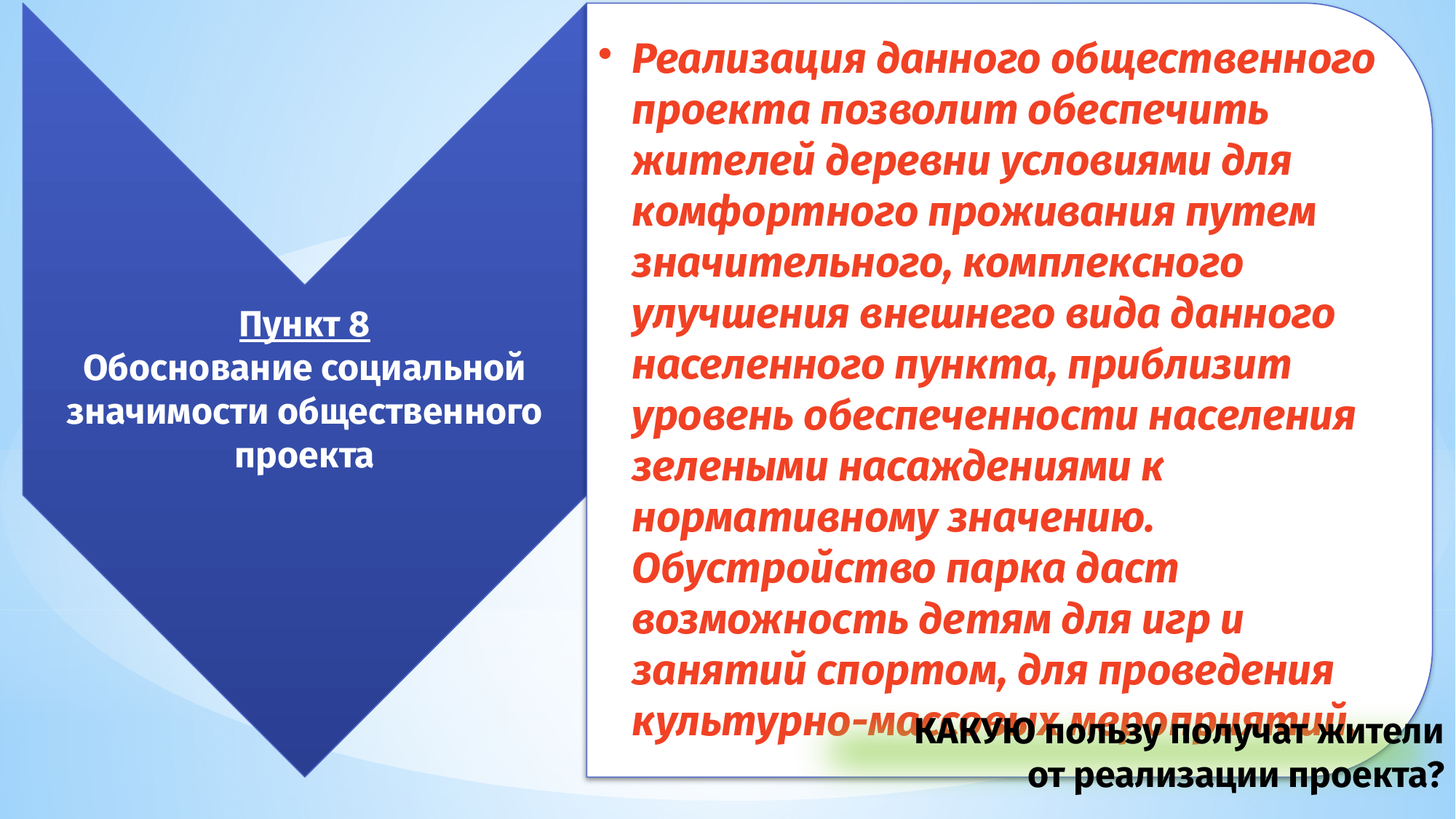

Пункт 8
Обоснование социальной значимости общественного проекта
Реализация данного общественного проекта позволит обеспечить жителей деревни условиями для комфортного проживания путем значительного, комплексного улучшения внешнего вида данного населенного пункта, приблизит уровень обеспеченности населения зелеными насаждениями к нормативному значению. Обустройство парка даст возможность детям для игр и занятий спортом, для проведения культурно-массовых мероприятий.
КАКУЮ пользу получат жители
 от реализации проекта?